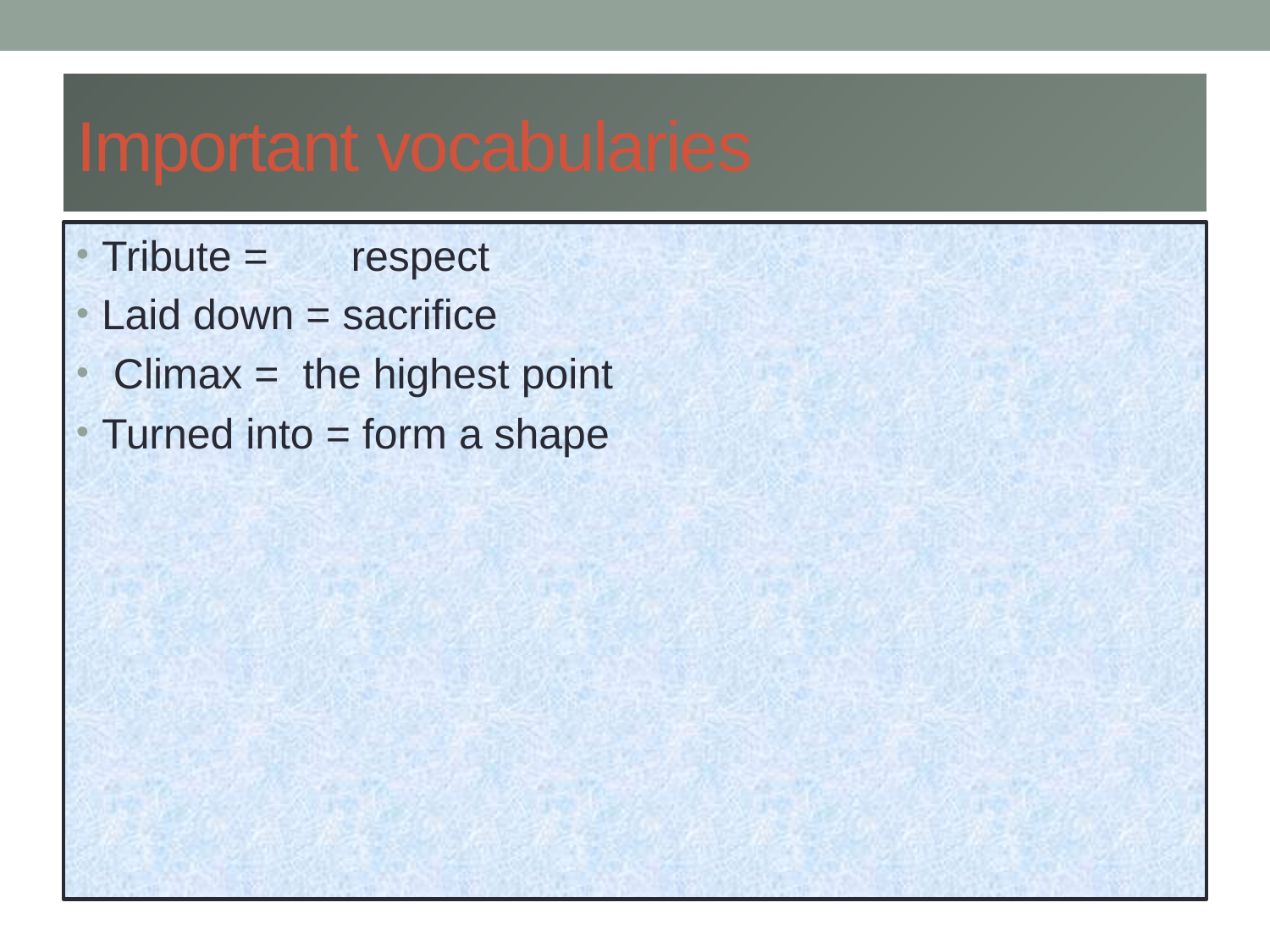

# Important vocabularies
Tribute =       respect
Laid down = sacrifice
 Climax =  the highest point
Turned into = form a shape